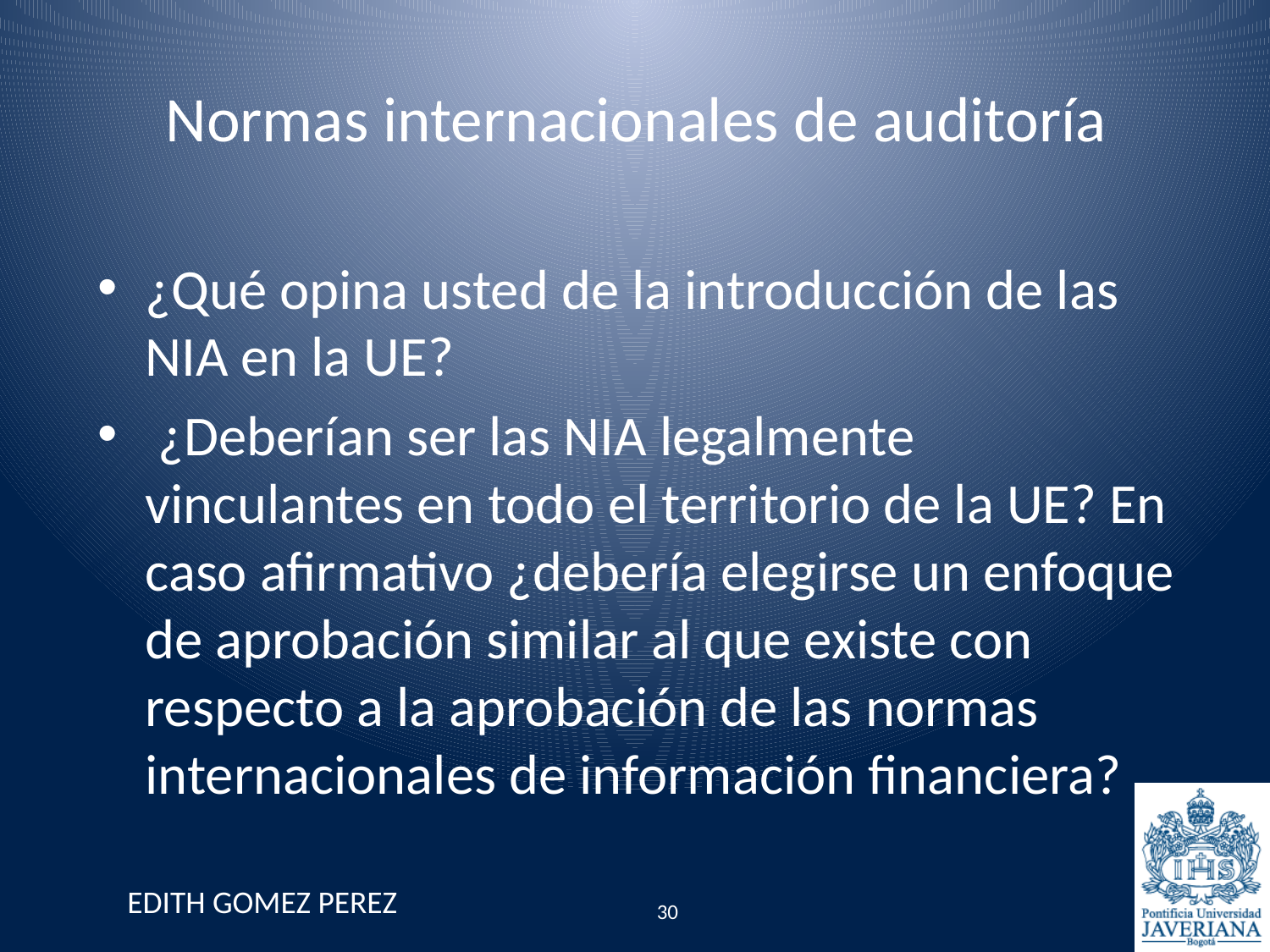

# Normas internacionales de auditoría
¿Qué opina usted de la introducción de las NIA en la UE?
 ¿Deberían ser las NIA legalmente vinculantes en todo el territorio de la UE? En caso afirmativo ¿debería elegirse un enfoque de aprobación similar al que existe con respecto a la aprobación de las normas internacionales de información financiera?

EDITH GOMEZ PEREZ
30